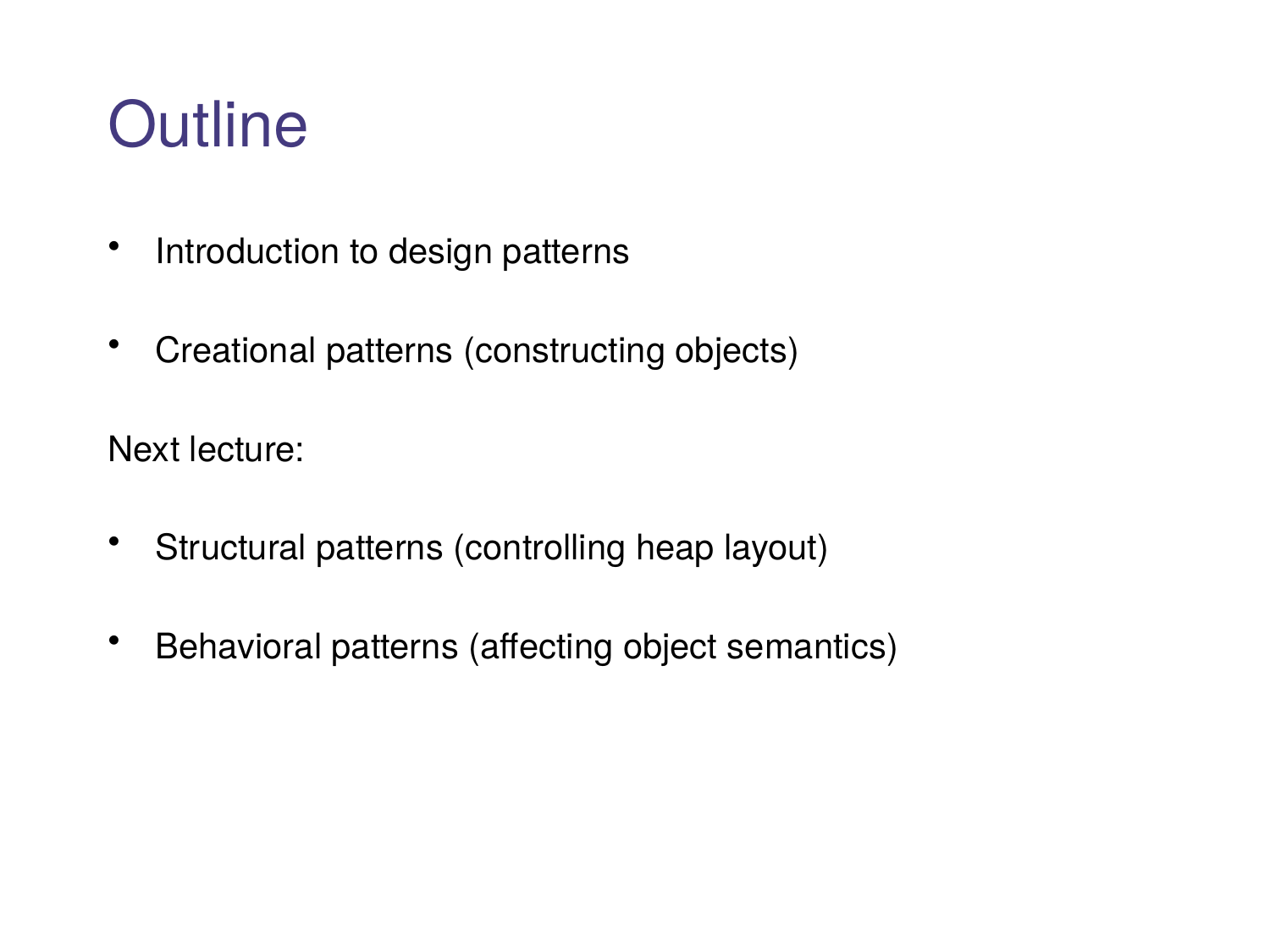

# Outline
Introduction to design patterns

Creational patterns (constructing objects)

Next lecture:

Structural patterns (controlling heap layout)

Behavioral patterns (affecting object semantics)